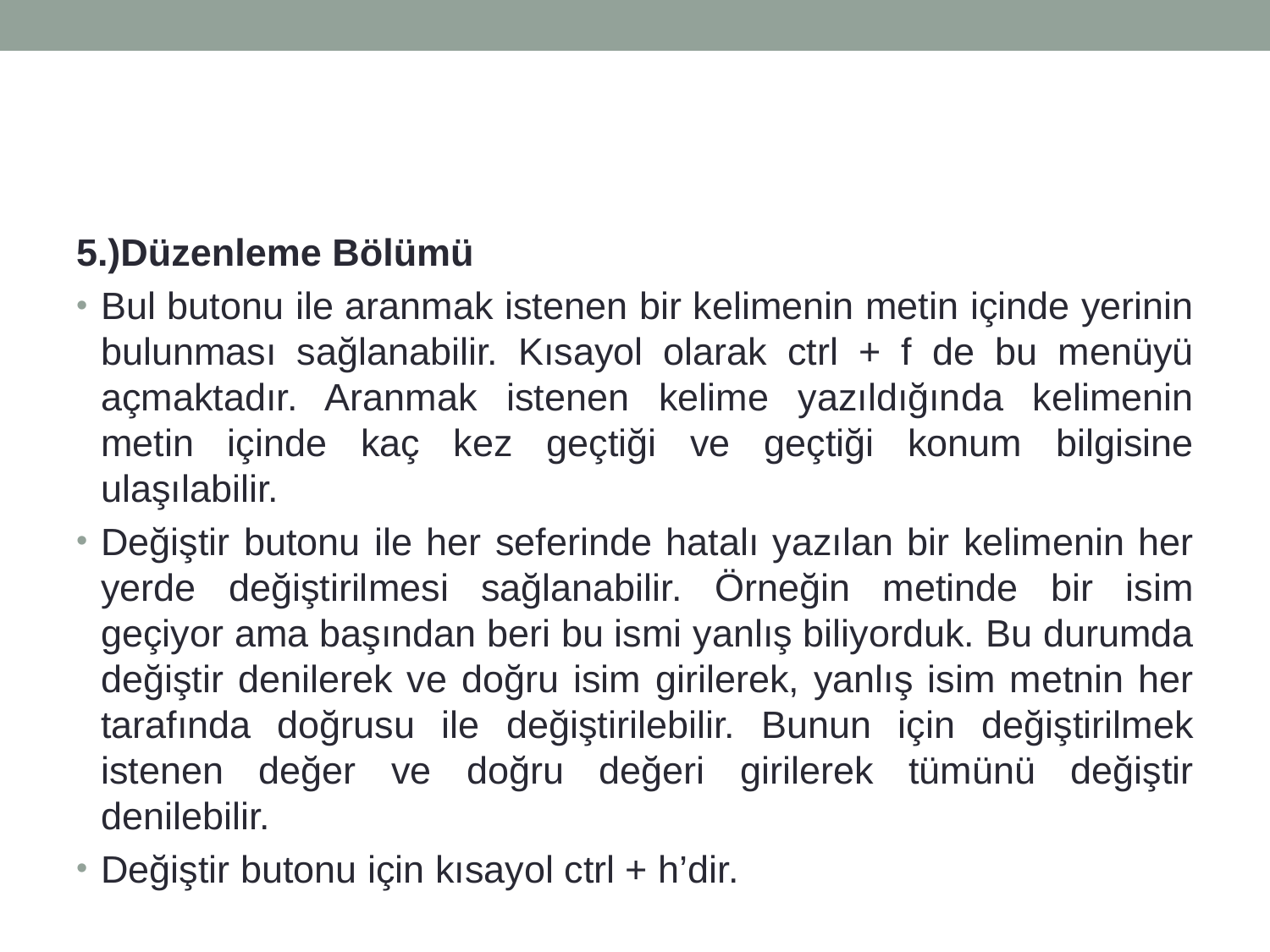

#
5.)Düzenleme Bölümü
Bul butonu ile aranmak istenen bir kelimenin metin içinde yerinin bulunması sağlanabilir. Kısayol olarak ctrl + f de bu menüyü açmaktadır. Aranmak istenen kelime yazıldığında kelimenin metin içinde kaç kez geçtiği ve geçtiği konum bilgisine ulaşılabilir.
Değiştir butonu ile her seferinde hatalı yazılan bir kelimenin her yerde değiştirilmesi sağlanabilir. Örneğin metinde bir isim geçiyor ama başından beri bu ismi yanlış biliyorduk. Bu durumda değiştir denilerek ve doğru isim girilerek, yanlış isim metnin her tarafında doğrusu ile değiştirilebilir. Bunun için değiştirilmek istenen değer ve doğru değeri girilerek tümünü değiştir denilebilir.
Değiştir butonu için kısayol ctrl + h’dir.